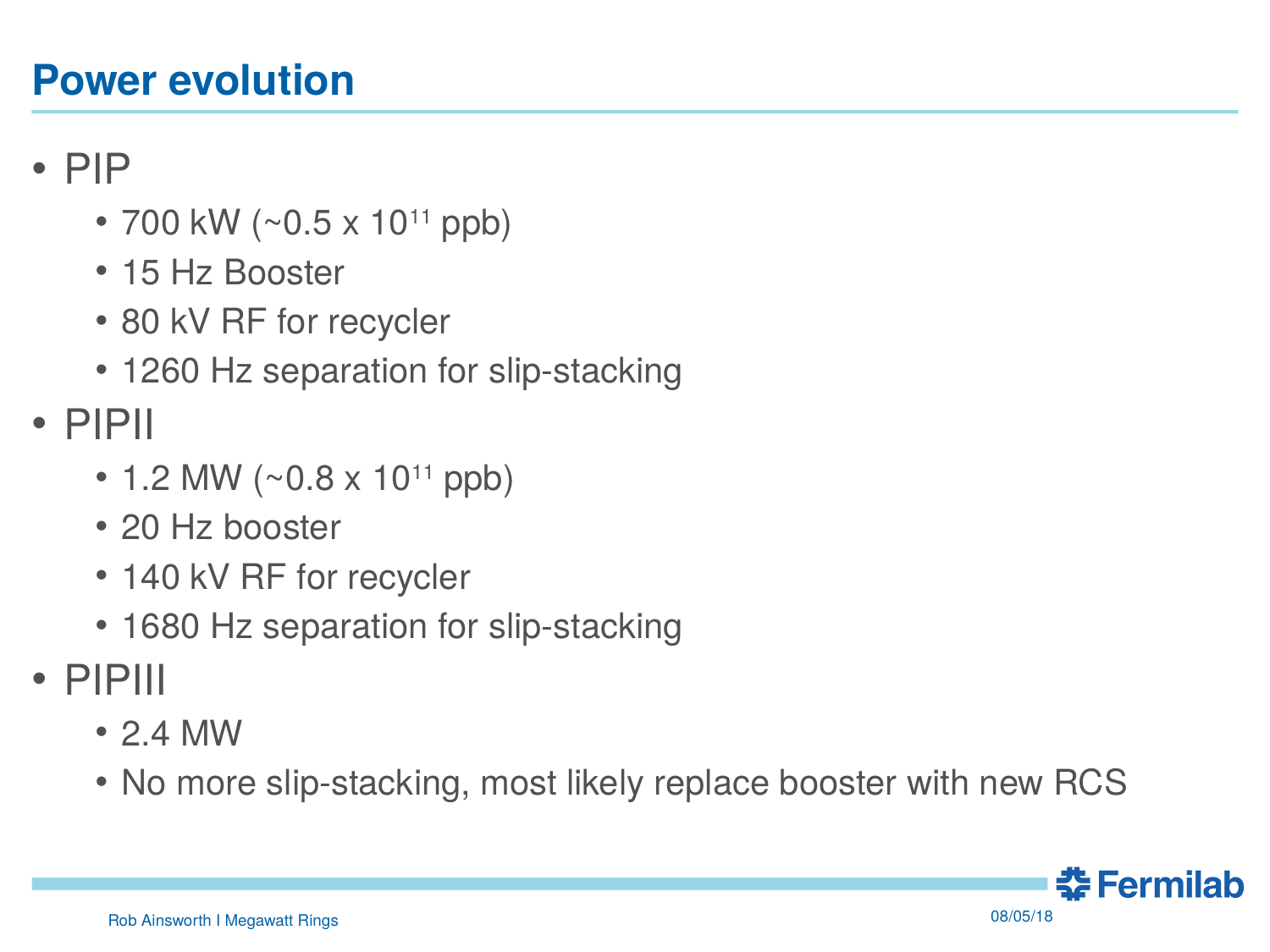

# Power evolution
PIP
700 kW (~0.5 x 1011 ppb)
15 Hz Booster
80 kV RF for recycler
1260 Hz separation for slip-stacking
PIPII
1.2 MW (~0.8 x 1011 ppb)
20 Hz booster
140 kV RF for recycler
1680 Hz separation for slip-stacking
PIPIII
2.4 MW
No more slip-stacking, most likely replace booster with new RCS
5